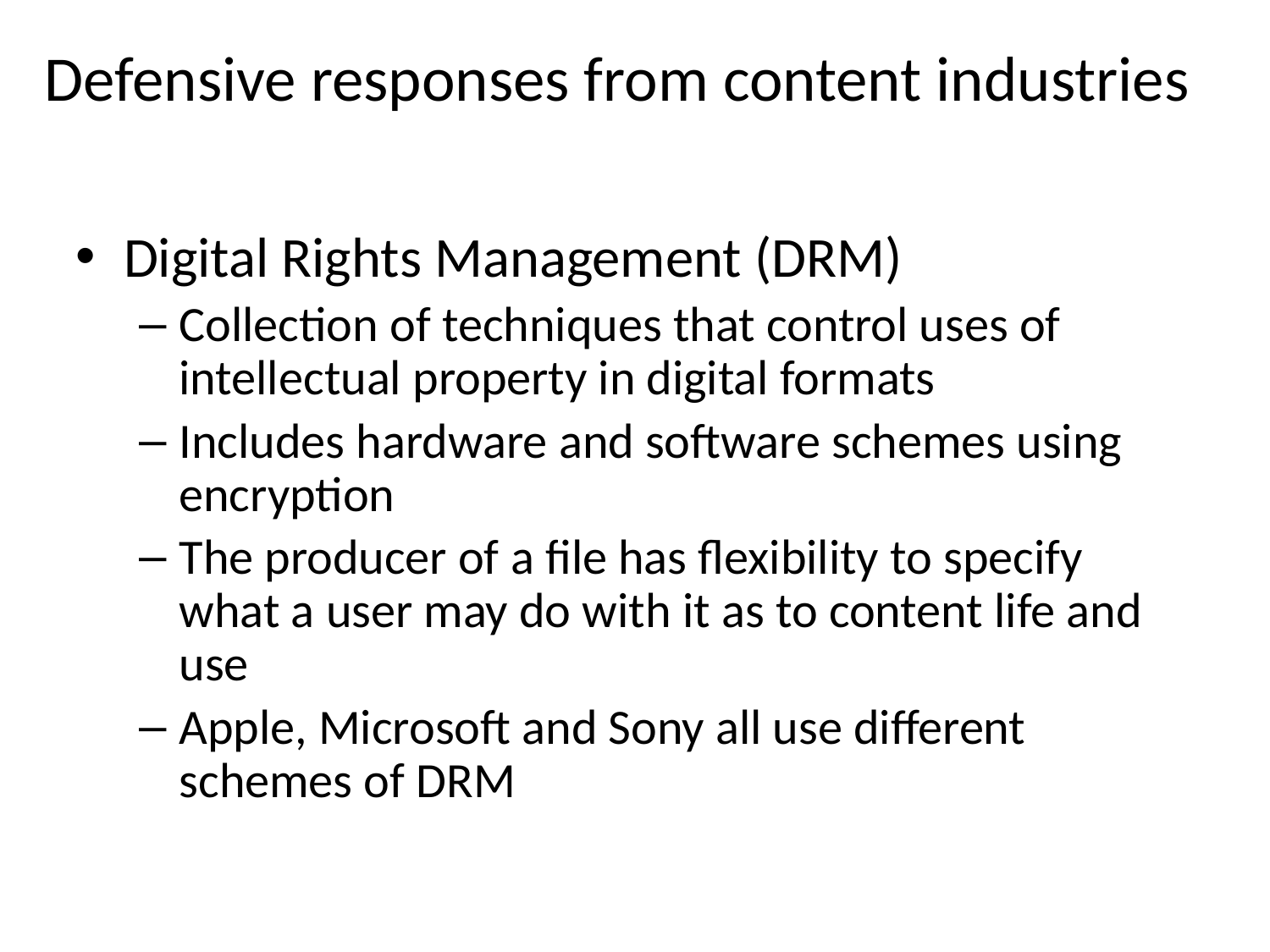

# Defensive responses from content industries
Digital Rights Management (DRM)
Collection of techniques that control uses of intellectual property in digital formats
Includes hardware and software schemes using encryption
The producer of a file has flexibility to specify what a user may do with it as to content life and use
Apple, Microsoft and Sony all use different schemes of DRM